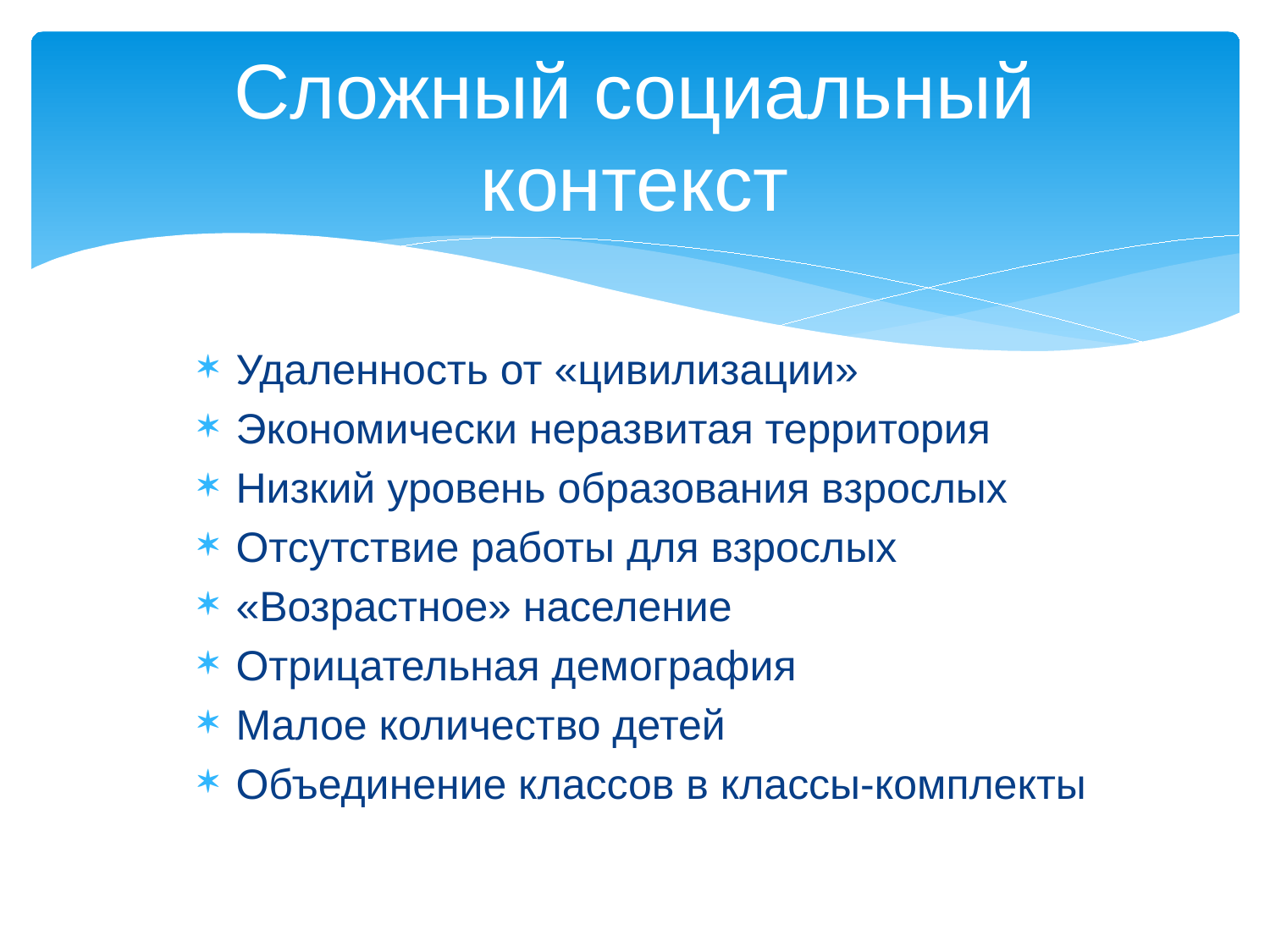

# Сложный социальный контекст
Удаленность от «цивилизации»
Экономически неразвитая территория
Низкий уровень образования взрослых
Отсутствие работы для взрослых
«Возрастное» население
Отрицательная демография
Малое количество детей
Объединение классов в классы-комплекты